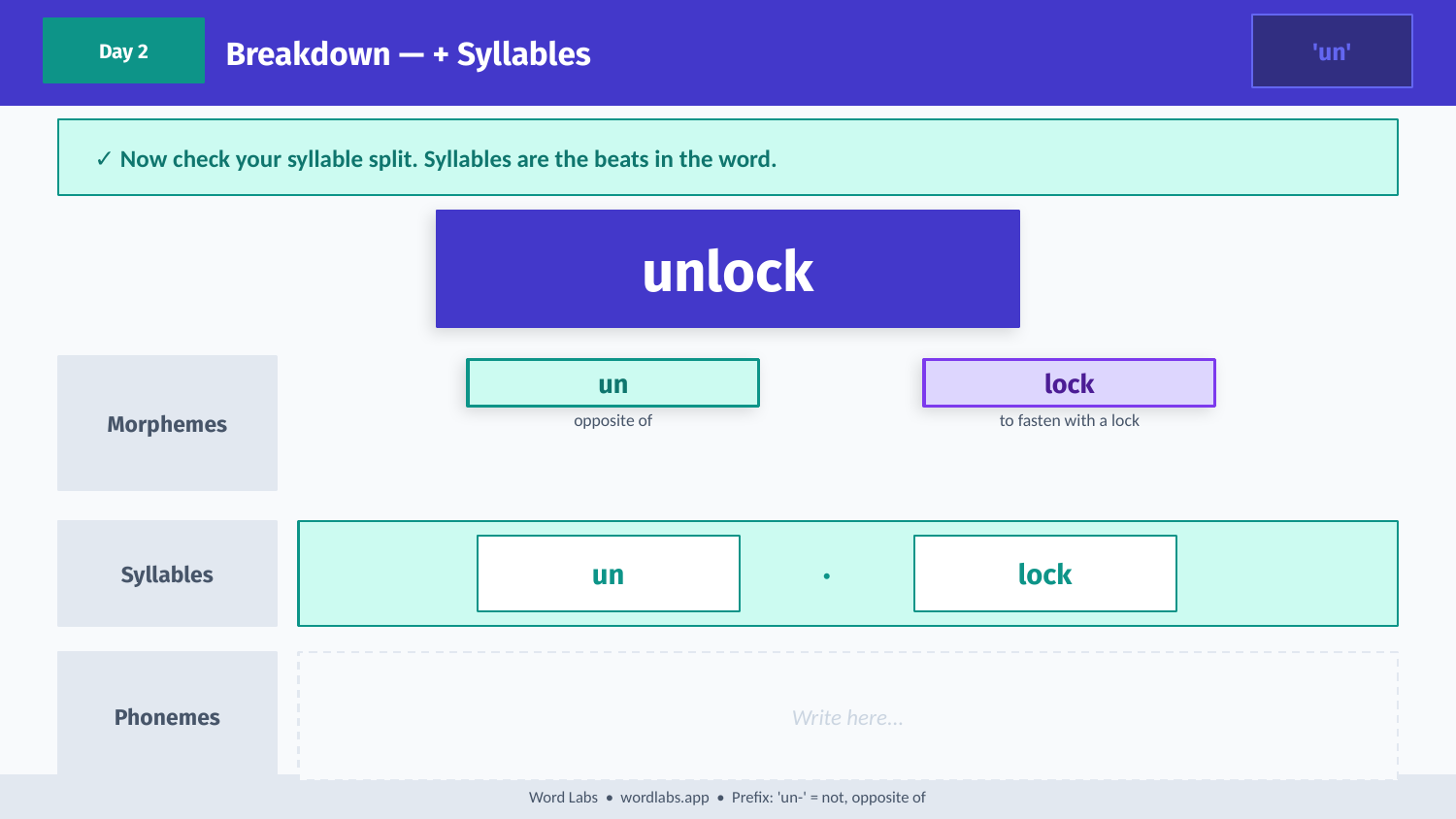

Breakdown — + Syllables

'un'

Day 2

✓ Now check your syllable split. Syllables are the beats in the word.

unlock

Morphemes

un

lock
opposite of
to fasten with a lock

Syllables

un
·

lock

Phonemes

Write here...

Word Labs  •  wordlabs.app  •  Prefix: 'un-' = not, opposite of